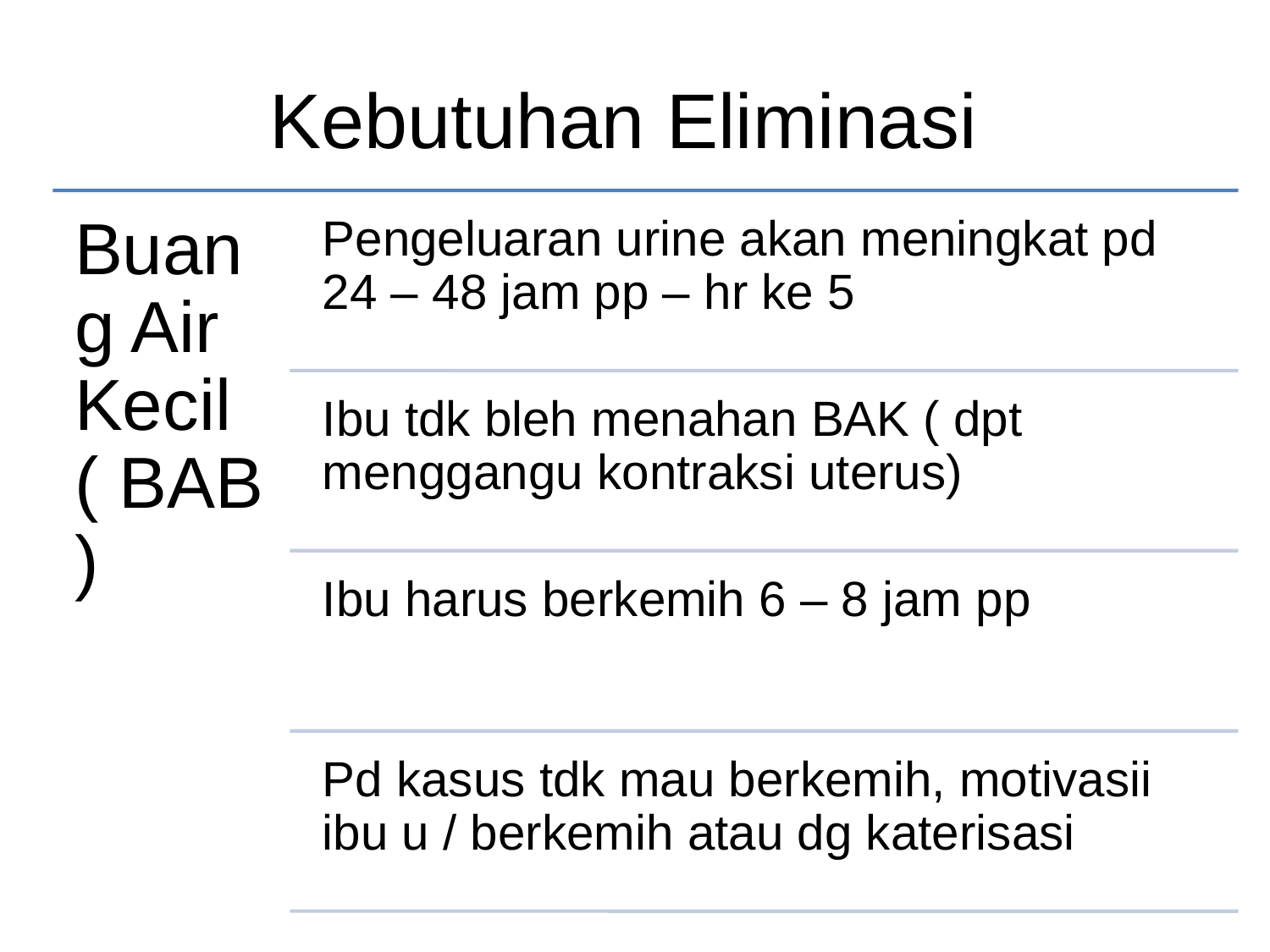

# Kebutuhan Eliminasi
Buang Air Kecil ( BAB)
Pengeluaran urine akan meningkat pd 24 – 48 jam pp – hr ke 5
Ibu tdk bleh menahan BAK ( dpt menggangu kontraksi uterus)
Ibu harus berkemih 6 – 8 jam pp
Pd kasus tdk mau berkemih, motivasii ibu u / berkemih atau dg katerisasi